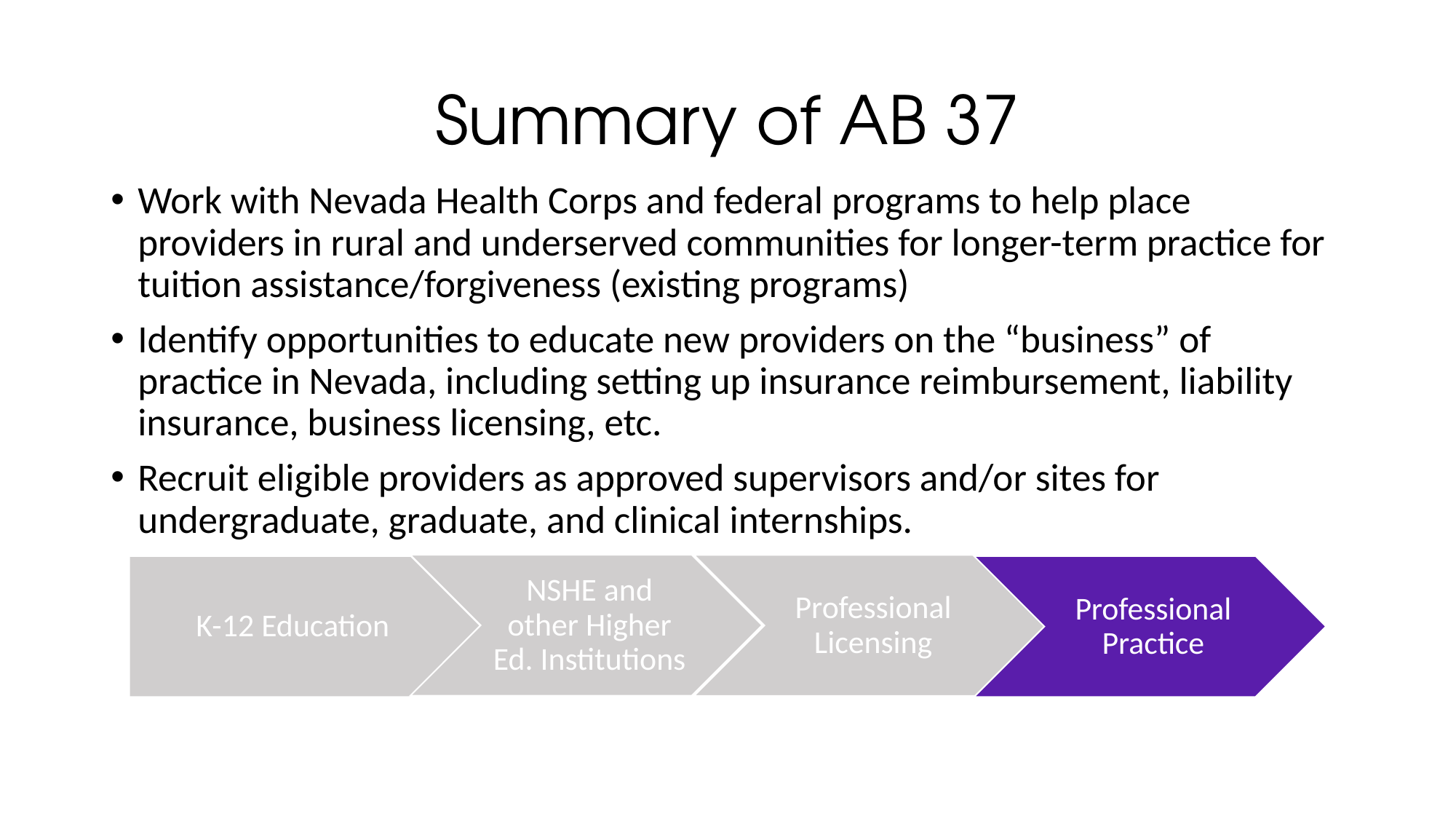

# Summary of AB 37
Work with Nevada Health Corps and federal programs to help place providers in rural and underserved communities for longer-term practice for tuition assistance/forgiveness (existing programs)
Identify opportunities to educate new providers on the “business” of practice in Nevada, including setting up insurance reimbursement, liability insurance, business licensing, etc.
Recruit eligible providers as approved supervisors and/or sites for undergraduate, graduate, and clinical internships.
K-12 Education
NSHE and other Higher Ed. Institutions
Professional Licensing
Professional Practice